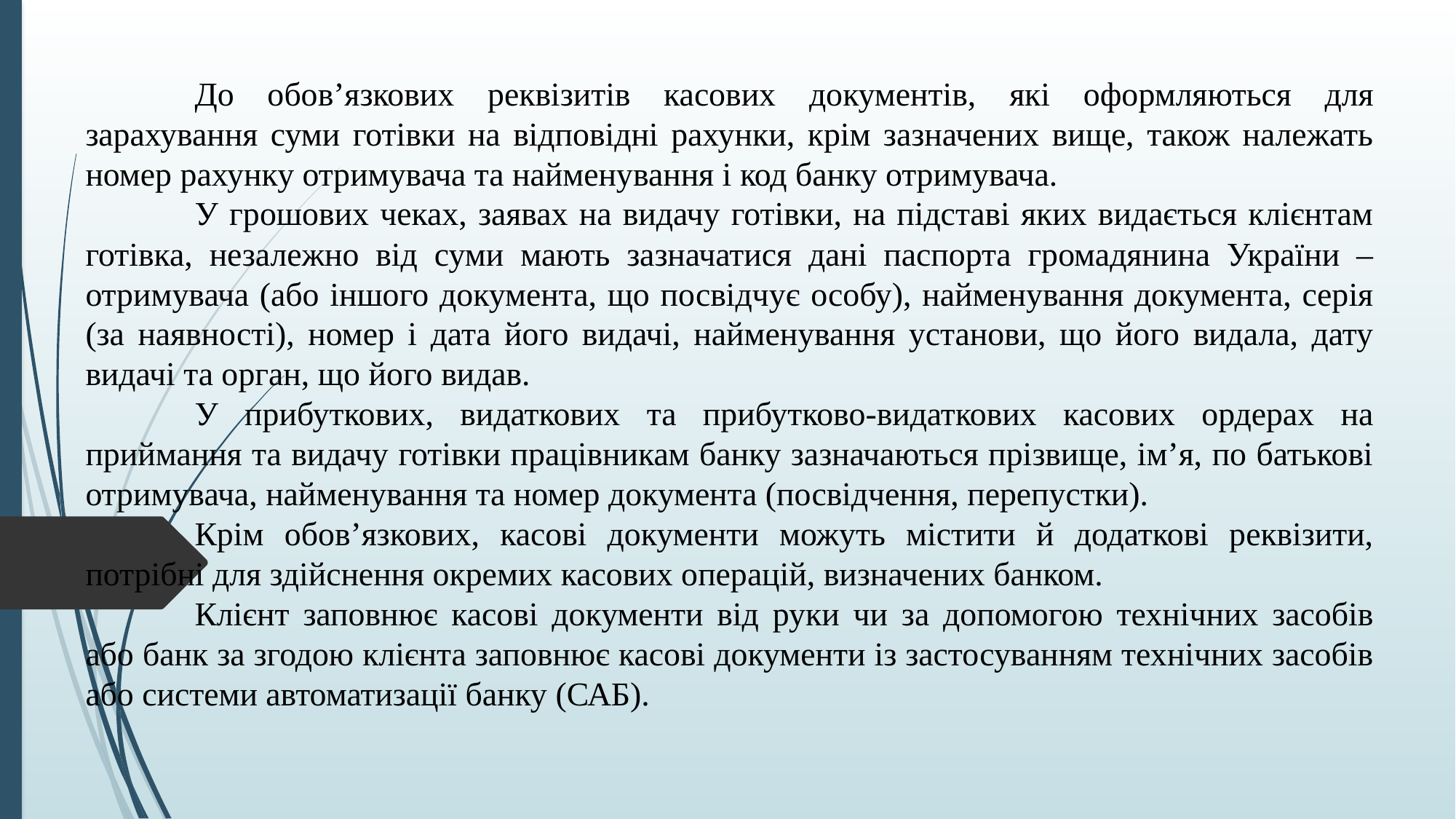

До обов’язкових реквізитів касових документів, які оформляються для зарахування суми готівки на відповідні рахунки, крім зазначених вище, також належать номер рахунку отримувача та найменування і код банку отримувача.
	У грошових чеках, заявах на видачу готівки, на підставі яких видається клієнтам готівка, незалежно від суми мають зазначатися дані паспорта громадянина України – отримувача (або іншого документа, що посвідчує особу), найменування документа, серія (за наявності), номер і дата його видачі, найменування установи, що його видала, дату видачі та орган, що його видав.
	У прибуткових, видаткових та прибутково-видаткових касових ордерах на приймання та видачу готівки працівникам банку зазначаються прізвище, ім’я, по батькові отримувача, найменування та номер документа (посвідчення, перепустки).
	Крім обов’язкових, касові документи можуть містити й додаткові реквізити, потрібні для здійснення окремих касових операцій, визначених банком.
	Клієнт заповнює касові документи від руки чи за допомогою технічних засобів або банк за згодою клієнта заповнює касові документи із застосуванням технічних засобів або системи автоматизації банку (САБ).